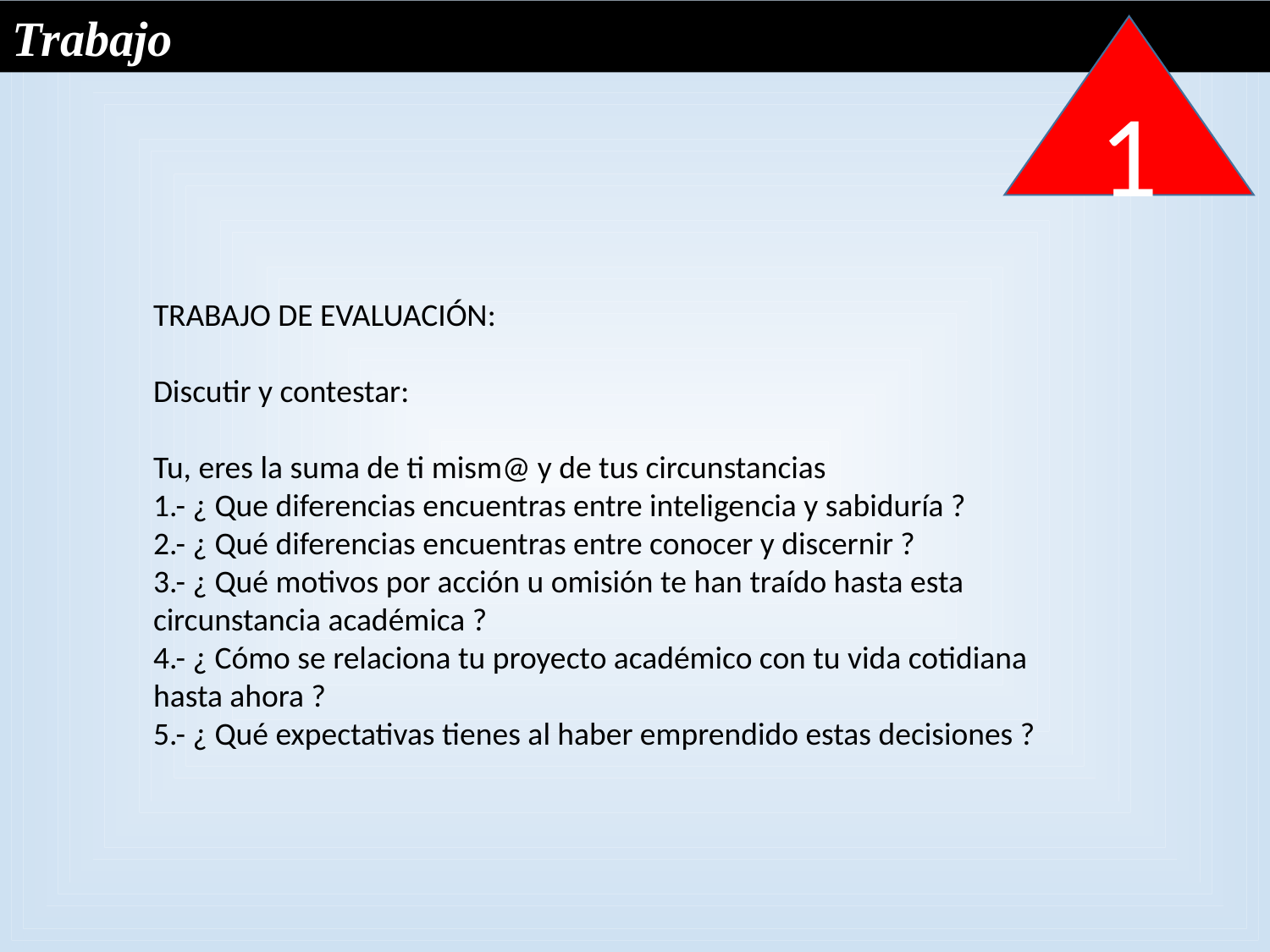

Trabajo
1
TRABAJO DE EVALUACIÓN:

Discutir y contestar:

Tu, eres la suma de ti mism@ y de tus circunstancias
1.- ¿ Que diferencias encuentras entre inteligencia y sabiduría ?
2.- ¿ Qué diferencias encuentras entre conocer y discernir ?
3.- ¿ Qué motivos por acción u omisión te han traído hasta esta circunstancia académica ?
4.- ¿ Cómo se relaciona tu proyecto académico con tu vida cotidiana  hasta ahora ?
5.- ¿ Qué expectativas tienes al haber emprendido estas decisiones ?